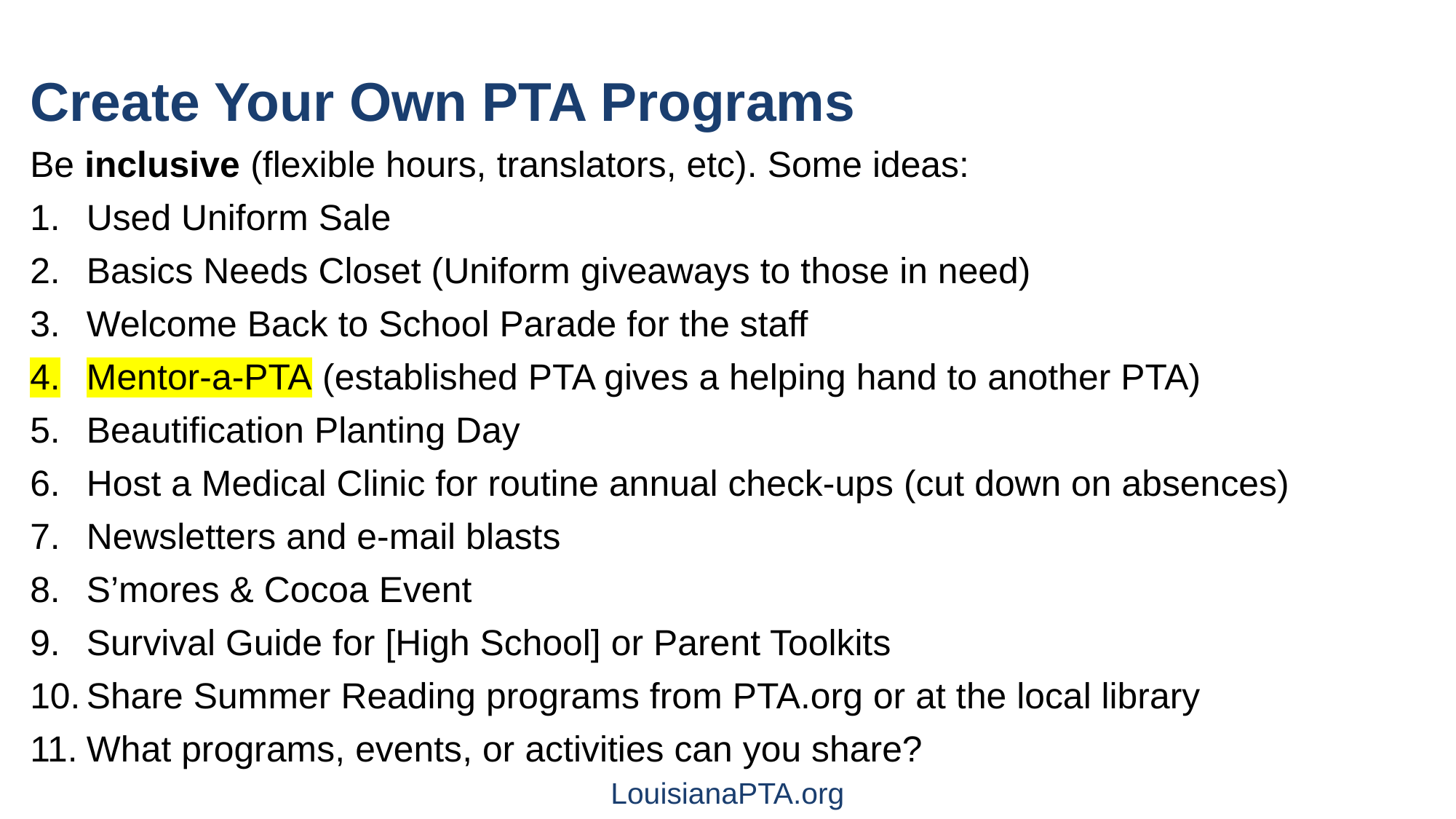

Create Your Own PTA Programs
Be inclusive (flexible hours, translators, etc). Some ideas:
Used Uniform Sale
Basics Needs Closet (Uniform giveaways to those in need)
Welcome Back to School Parade for the staff
Mentor-a-PTA (established PTA gives a helping hand to another PTA)
Beautification Planting Day
Host a Medical Clinic for routine annual check-ups (cut down on absences)
Newsletters and e-mail blasts
S’mores & Cocoa Event
Survival Guide for [High School] or Parent Toolkits
Share Summer Reading programs from PTA.org or at the local library
What programs, events, or activities can you share?

LouisianaPTA.org